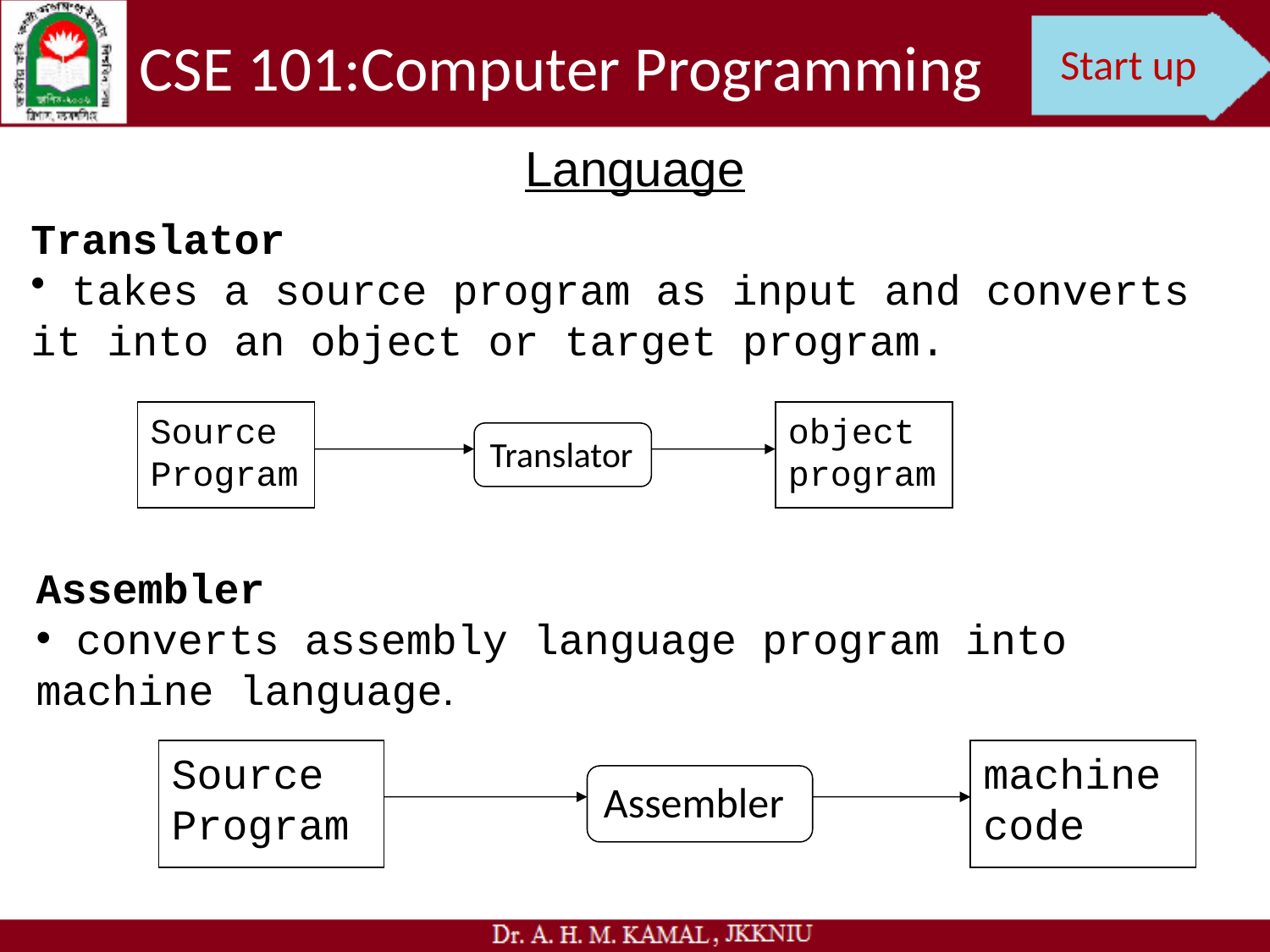

CSE 101:Computer Programming
Start up
Language
Translator
 takes a source program as input and converts
it into an object or target program.
Source Program
object program
Translator

Assembler
 converts assembly language program into
machine language.
Source Program
machine code
Assembler